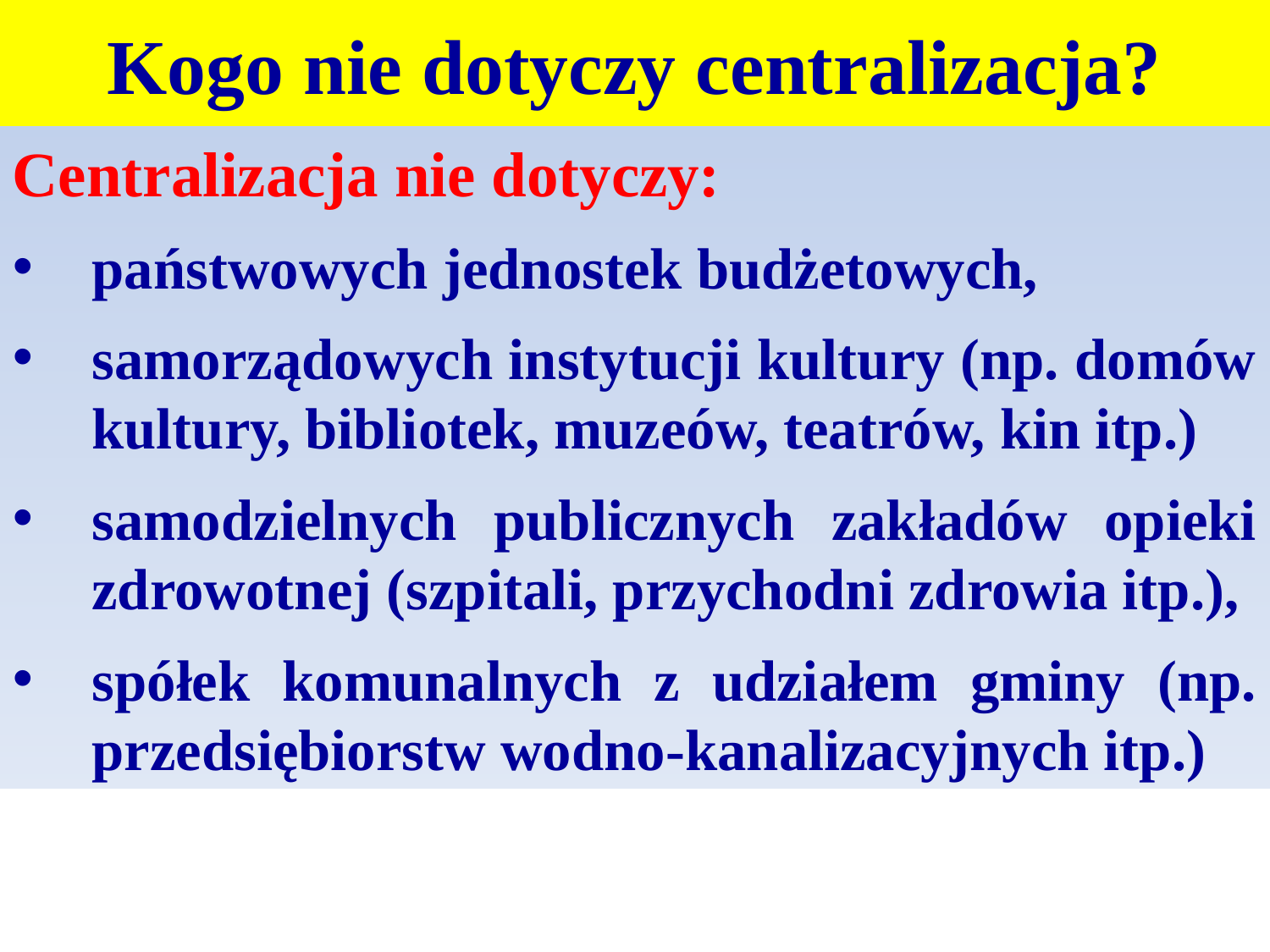

# Kogo nie dotyczy centralizacja?
Centralizacja nie dotyczy:
państwowych jednostek budżetowych,
samorządowych instytucji kultury (np. domów kultury, bibliotek, muzeów, teatrów, kin itp.)
samodzielnych publicznych zakładów opieki zdrowotnej (szpitali, przychodni zdrowia itp.),
spółek komunalnych z udziałem gminy (np. przedsiębiorstw wodno-kanalizacyjnych itp.)